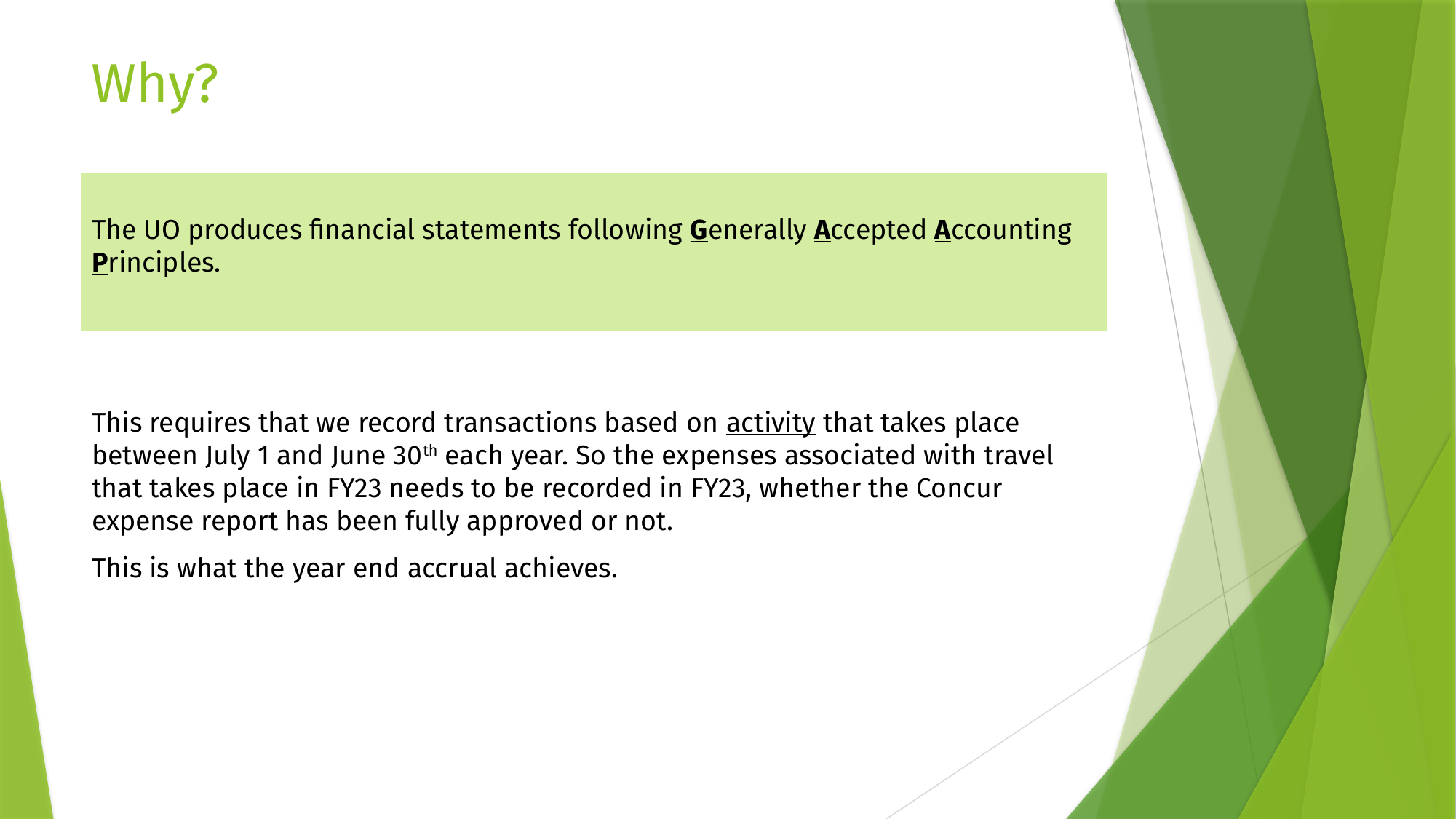

Why?
# The UO produces financial statements following Generally Accepted Accounting Principles.

This requires that we record transactions based on activity that takes place between July 1 and June 30th each year. So the expenses associated with travel that takes place in FY23 needs to be recorded in FY23, whether the Concur expense report has been fully approved or not.
This is what the year end accrual achieves.